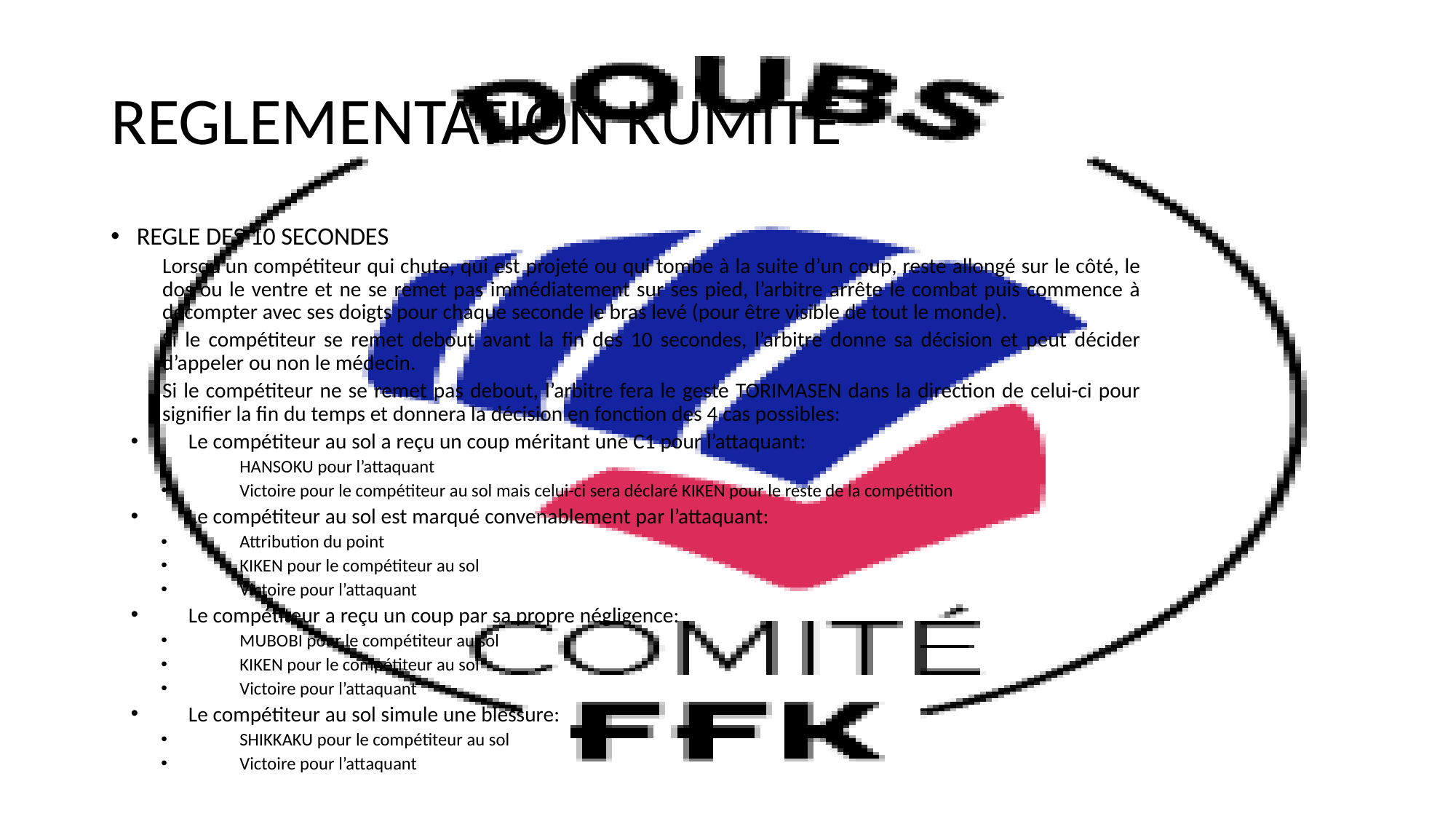

# REGLEMENTATION KUMITE
REGLE DES 10 SECONDES
Lorsqu’un compétiteur qui chute, qui est projeté ou qui tombe à la suite d’un coup, reste allongé sur le côté, le dos ou le ventre et ne se remet pas immédiatement sur ses pied, l’arbitre arrête le combat puis commence à décompter avec ses doigts pour chaque seconde le bras levé (pour être visible de tout le monde).
Si le compétiteur se remet debout avant la fin des 10 secondes, l’arbitre donne sa décision et peut décider d’appeler ou non le médecin.
Si le compétiteur ne se remet pas debout, l’arbitre fera le geste TORIMASEN dans la direction de celui-ci pour signifier la fin du temps et donnera la décision en fonction des 4 cas possibles:
Le compétiteur au sol a reçu un coup méritant une C1 pour l’attaquant:
HANSOKU pour l’attaquant
Victoire pour le compétiteur au sol mais celui-ci sera déclaré KIKEN pour le reste de la compétition
Le compétiteur au sol est marqué convenablement par l’attaquant:
Attribution du point
KIKEN pour le compétiteur au sol
Victoire pour l’attaquant
Le compétiteur a reçu un coup par sa propre négligence:
MUBOBI pour le compétiteur au sol
KIKEN pour le compétiteur au sol
Victoire pour l’attaquant
Le compétiteur au sol simule une blessure:
SHIKKAKU pour le compétiteur au sol
Victoire pour l’attaquant